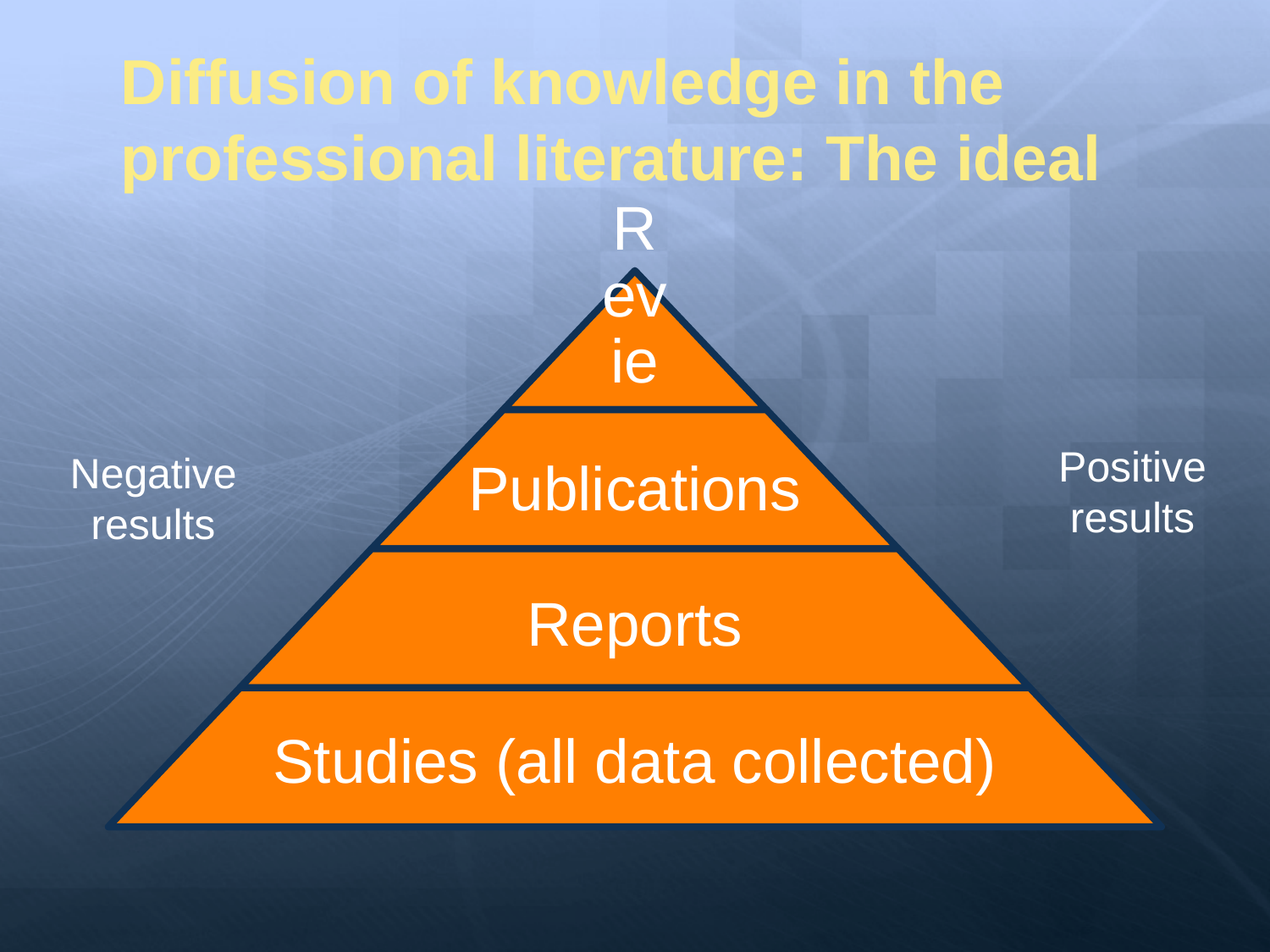

# Diffusion of knowledge in the professional literature: The ideal
Reviews
Publications
Reports
Studies (all data collected)
Positive results
Negative results